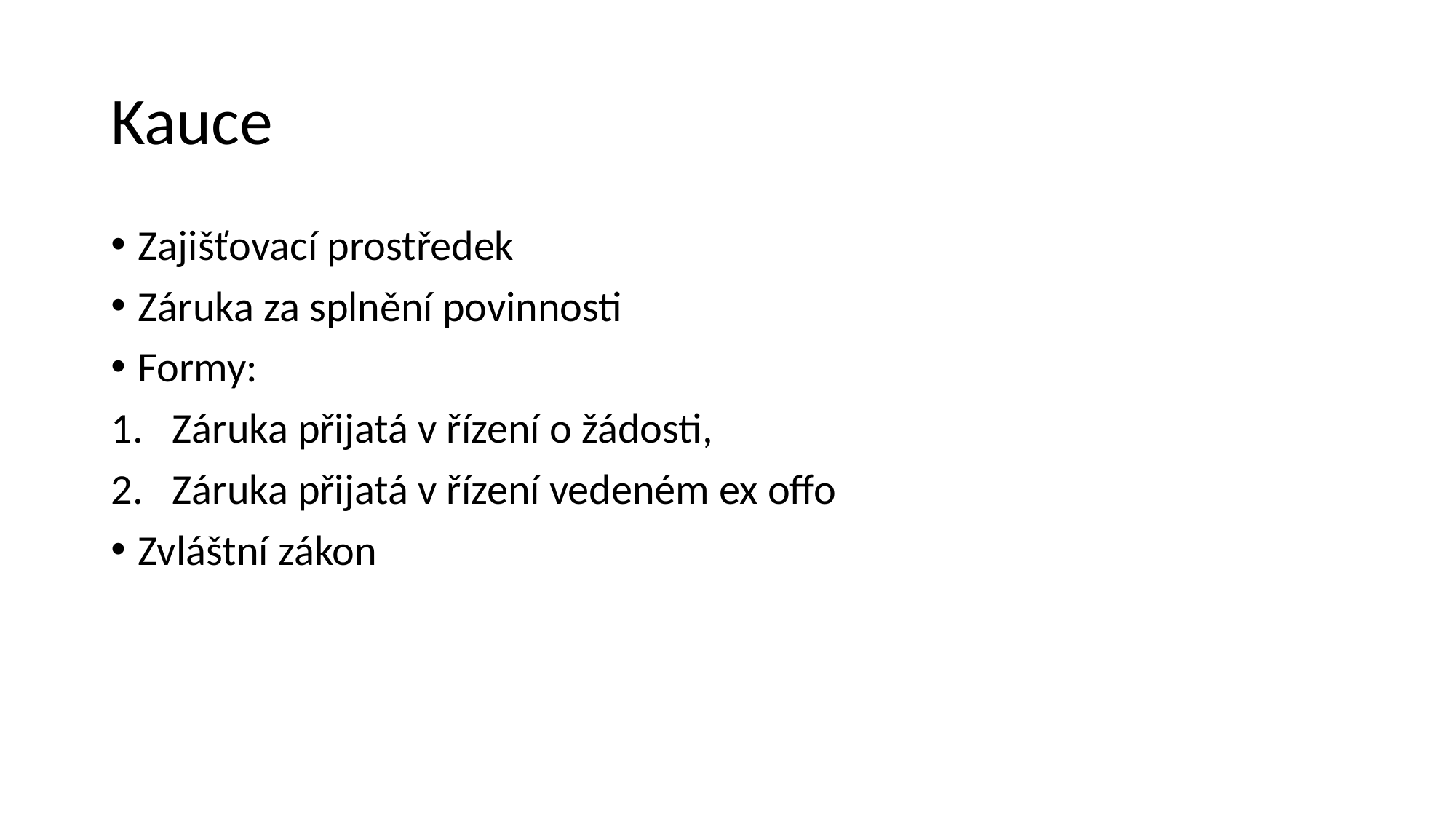

# Kauce
Zajišťovací prostředek
Záruka za splnění povinnosti
Formy:
Záruka přijatá v řízení o žádosti,
Záruka přijatá v řízení vedeném ex offo
Zvláštní zákon